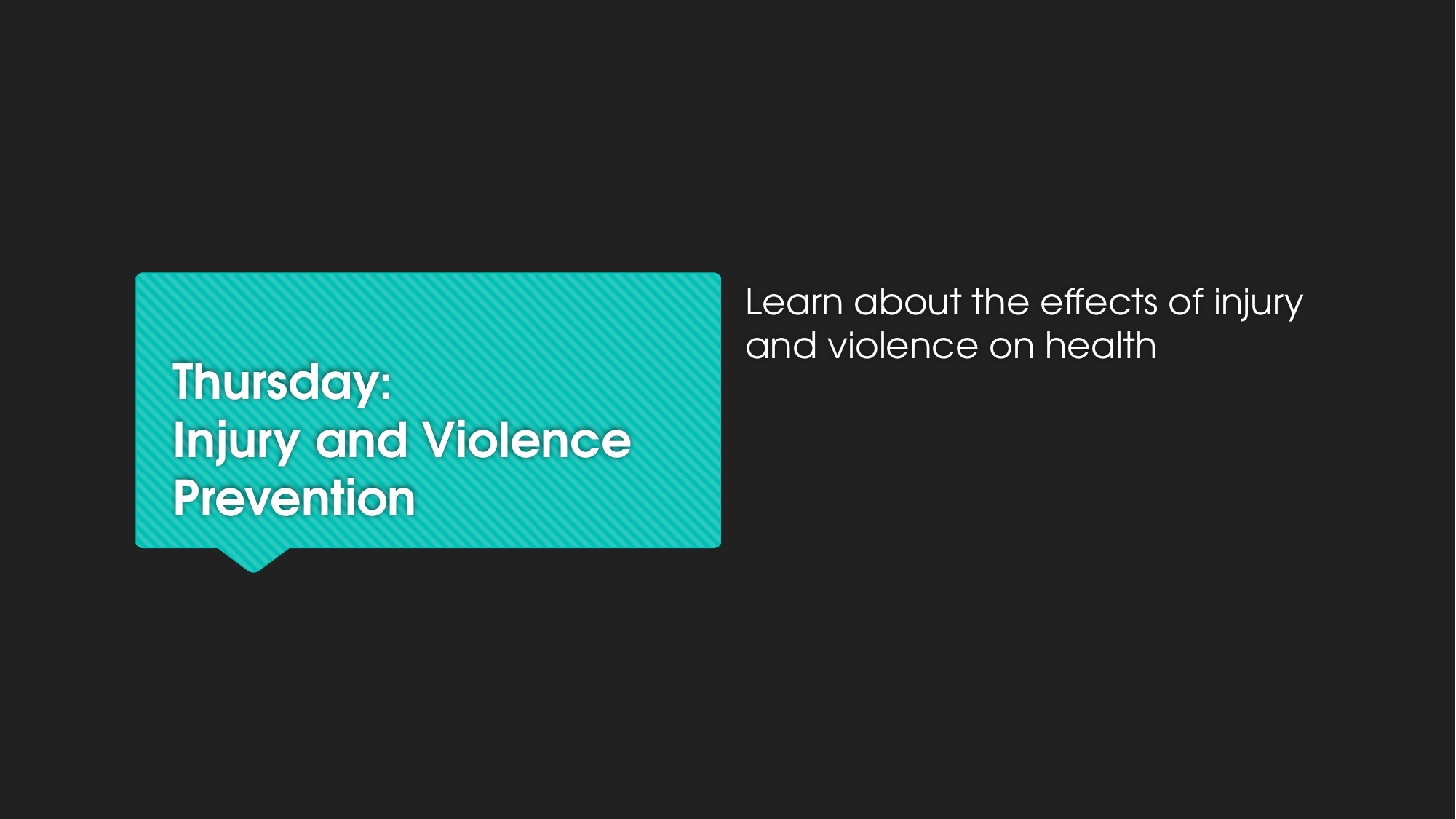

Learn about the effects of injury and violence on health
# Thursday: Injury and Violence Prevention